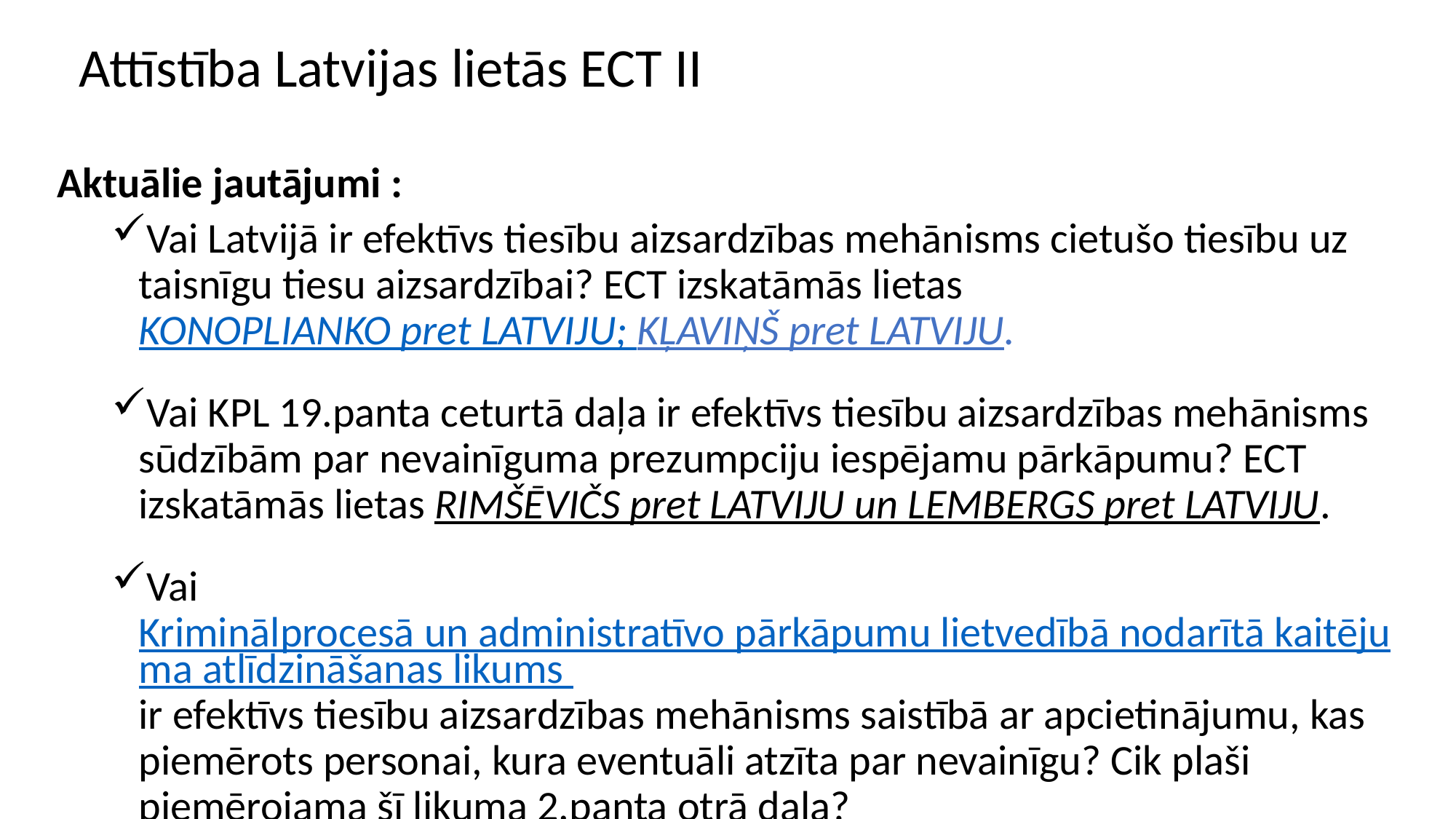

# Attīstība Latvijas lietās ECT II
Aktuālie jautājumi :
Vai Latvijā ir efektīvs tiesību aizsardzības mehānisms cietušo tiesību uz taisnīgu tiesu aizsardzībai? ECT izskatāmās lietas KONOPLIANKO pret LATVIJU; KĻAVIŅŠ pret LATVIJU.
Vai KPL 19.panta ceturtā daļa ir efektīvs tiesību aizsardzības mehānisms sūdzībām par nevainīguma prezumpciju iespējamu pārkāpumu? ECT izskatāmās lietas RIMŠĒVIČS pret LATVIJU un LEMBERGS pret LATVIJU.
Vai Kriminālprocesā un administratīvo pārkāpumu lietvedībā nodarītā kaitējuma atlīdzināšanas likums ir efektīvs tiesību aizsardzības mehānisms saistībā ar apcietinājumu, kas piemērots personai, kura eventuāli atzīta par nevainīgu? Cik plaši piemērojama šī likuma 2.panta otrā daļa?